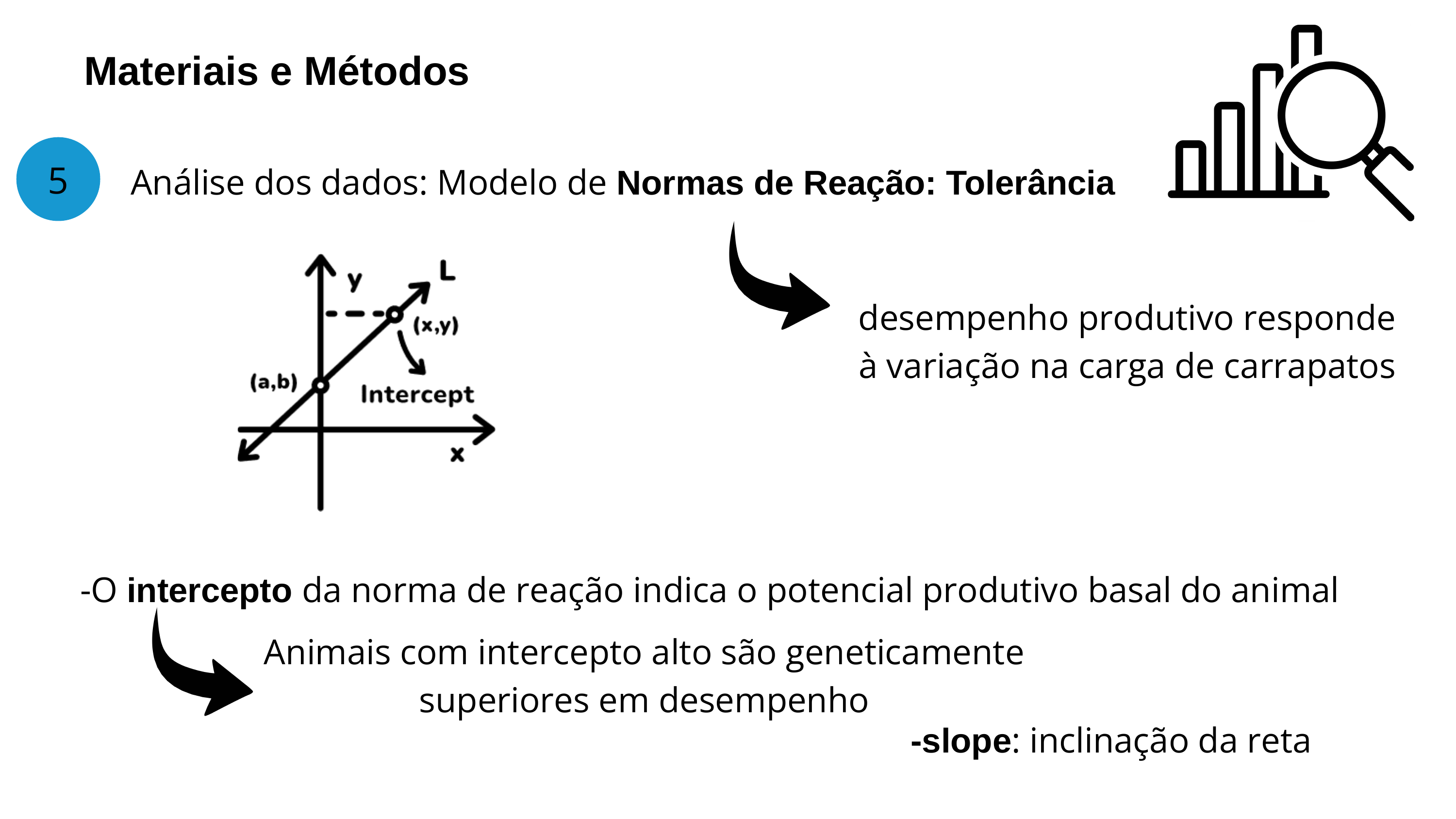

Materiais e Métodos

5
Análise dos dados: Modelo de Normas de Reação: Tolerância

desempenho produtivo responde à variação na carga de carrapatos
-O intercepto da norma de reação indica o potencial produtivo basal do animal

Animais com intercepto alto são geneticamente superiores em desempenho
-slope: inclinação da reta